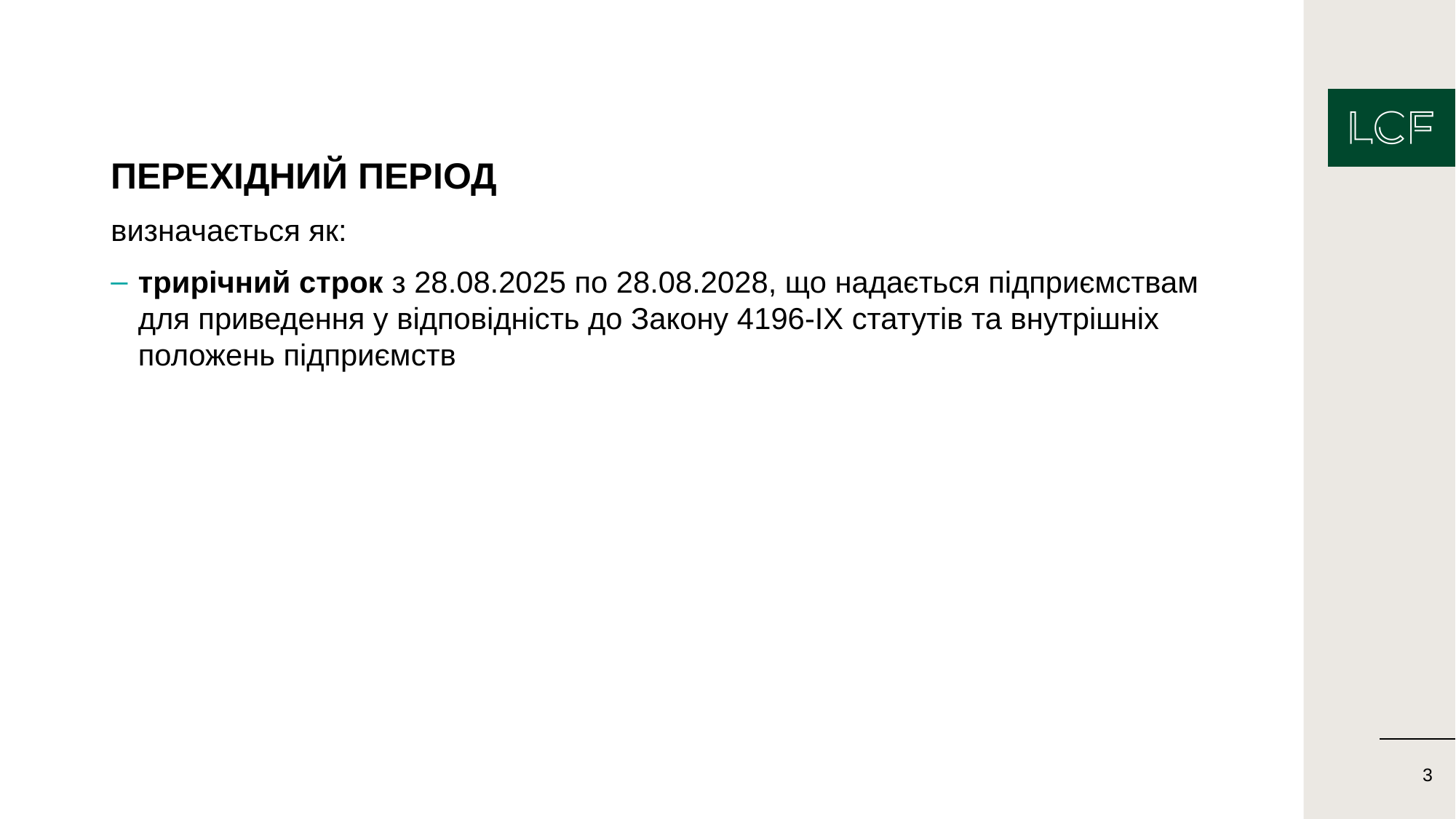

ПЕРЕХІДНИЙ ПЕРІОД
визначається як:
трирічний строк з 28.08.2025 по 28.08.2028, що надається підприємствам для приведення у відповідність до Закону 4196-IX статутів та внутрішніх положень підприємств